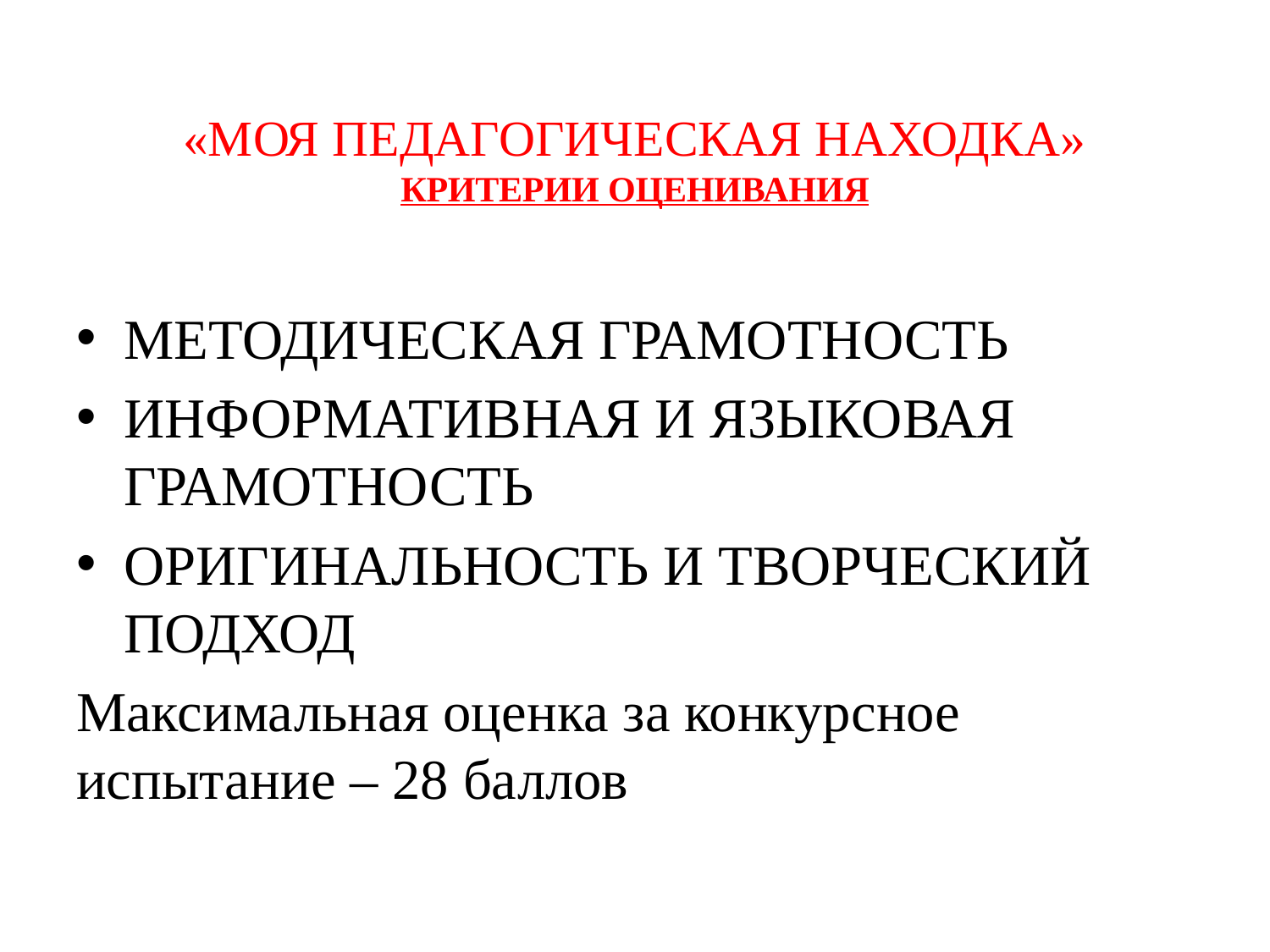

# «МОЯ ПЕДАГОГИЧЕСКАЯ НАХОДКА» КРИТЕРИИ ОЦЕНИВАНИЯ
МЕТОДИЧЕСКАЯ ГРАМОТНОСТЬ
ИНФОРМАТИВНАЯ И ЯЗЫКОВАЯ ГРАМОТНОСТЬ
ОРИГИНАЛЬНОСТЬ И ТВОРЧЕСКИЙ ПОДХОД
Максимальная оценка за конкурсное испытание – 28 баллов